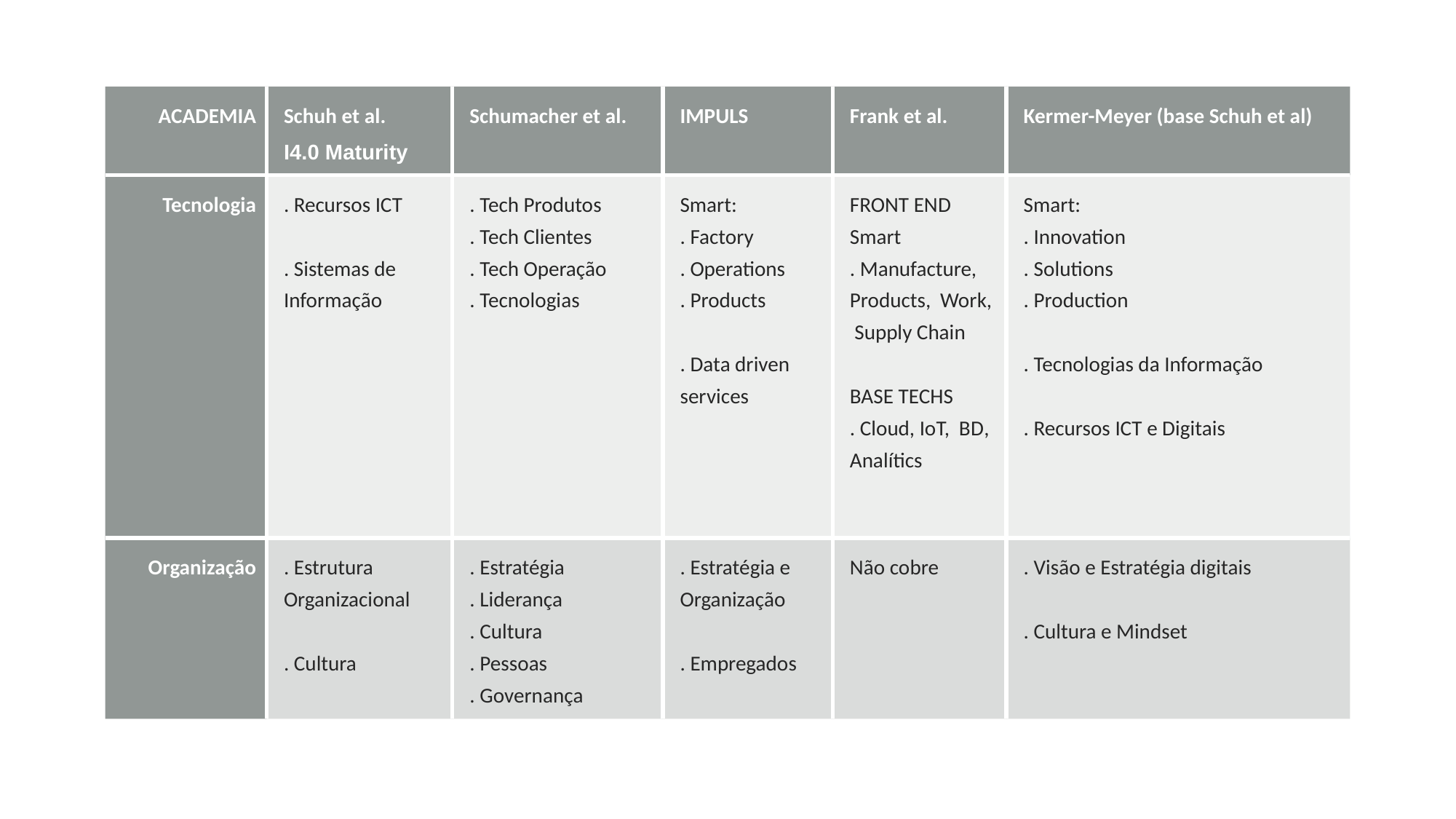

| ACADEMIA | Schuh et al. I4.0 Maturity | Schumacher et al. | IMPULS | Frank et al. | Kermer-Meyer (base Schuh et al) |
| --- | --- | --- | --- | --- | --- |
| Tecnologia | . Recursos ICT   . Sistemas de Informação | . Tech Produtos . Tech Clientes . Tech Operação . Tecnologias | Smart: . Factory . Operations . Products   . Data driven services | FRONT END Smart . Manufacture, Products, Work, Supply Chain   BASE TECHS . Cloud, IoT, BD, Analítics | Smart: . Innovation . Solutions . Production   . Tecnologias da Informação   . Recursos ICT e Digitais |
| Organização | . Estrutura Organizacional   . Cultura | . Estratégia . Liderança . Cultura . Pessoas . Governança | . Estratégia e Organização   . Empregados | Não cobre | . Visão e Estratégia digitais   . Cultura e Mindset |